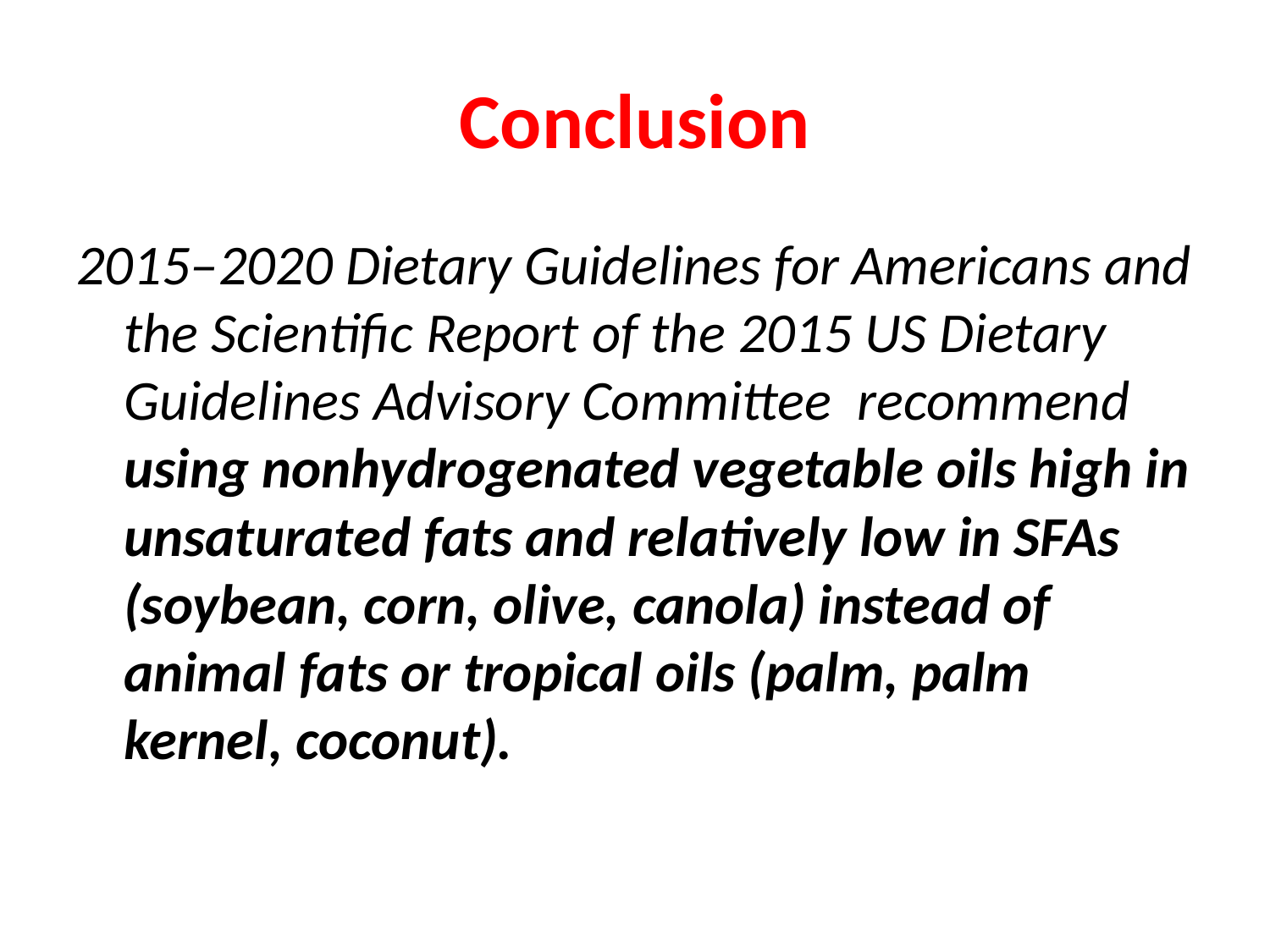

# Conclusion
2015–2020 Dietary Guidelines for Americans and the Scientific Report of the 2015 US Dietary Guidelines Advisory Committee  recommend using nonhydrogenated vegetable oils high in unsaturated fats and relatively low in SFAs (soybean, corn, olive, canola) instead of animal fats or tropical oils (palm, palm kernel, coconut).